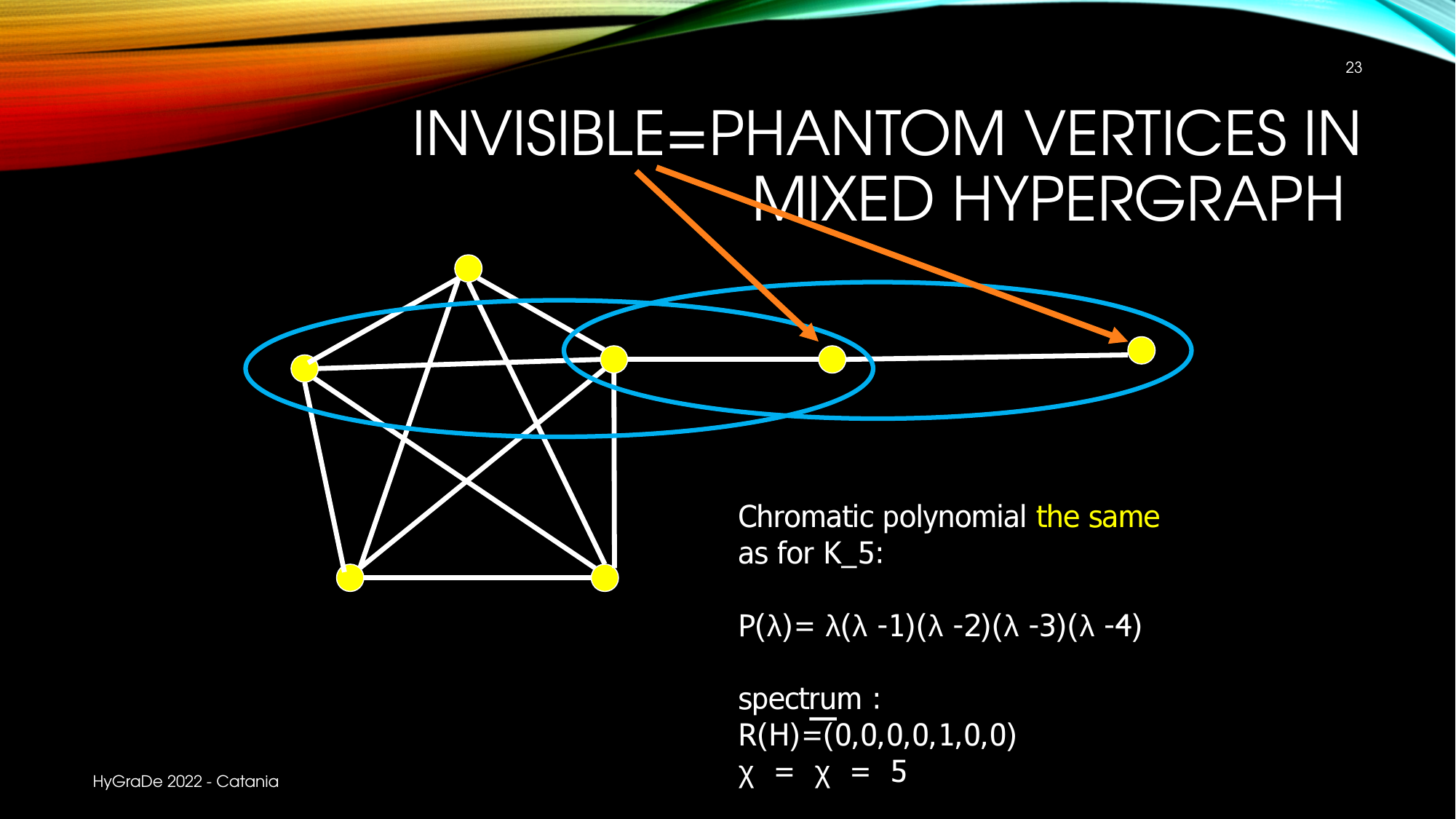

23
# Invisible=phantom vertices in mixed hypergraph

Chromatic polynomial the same as for K_5:

P(λ)= λ(λ -1)(λ -2)(λ -3)(λ -4)

spectrum : R(H)=(0,0,0,0,1,0,0)
χ  =  χ  =  5

HyGraDe 2022 - Catania